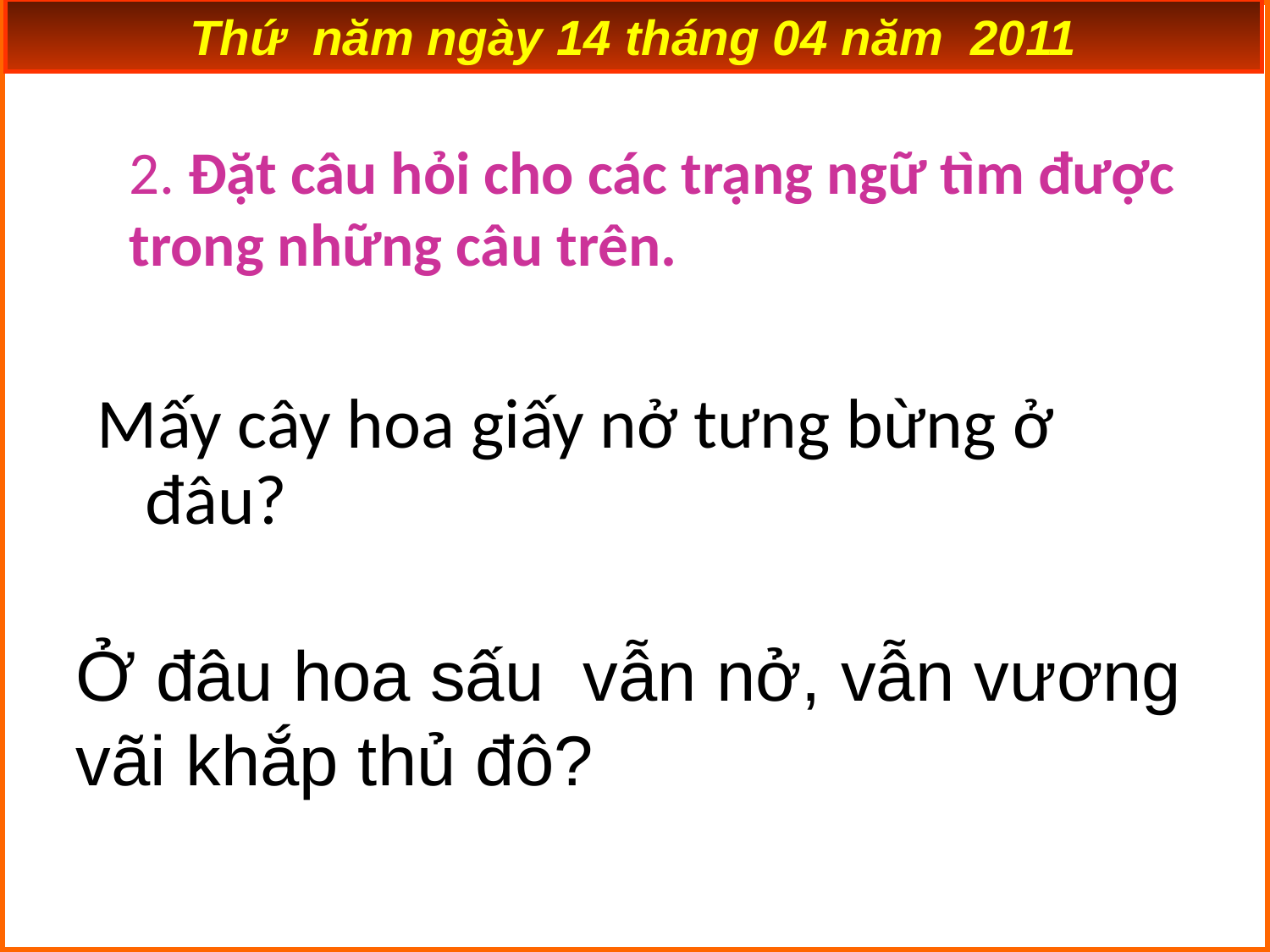

Thứ  năm ngày 14 tháng 04 năm  2011
# 2. Đặt câu hỏi cho các trạng ngữ tìm được trong những câu trên.
Mấy cây hoa giấy nở tưng bừng ở đâu?
Ở đâu hoa sấu  vẫn nở, vẫn vương vãi khắp thủ đô?